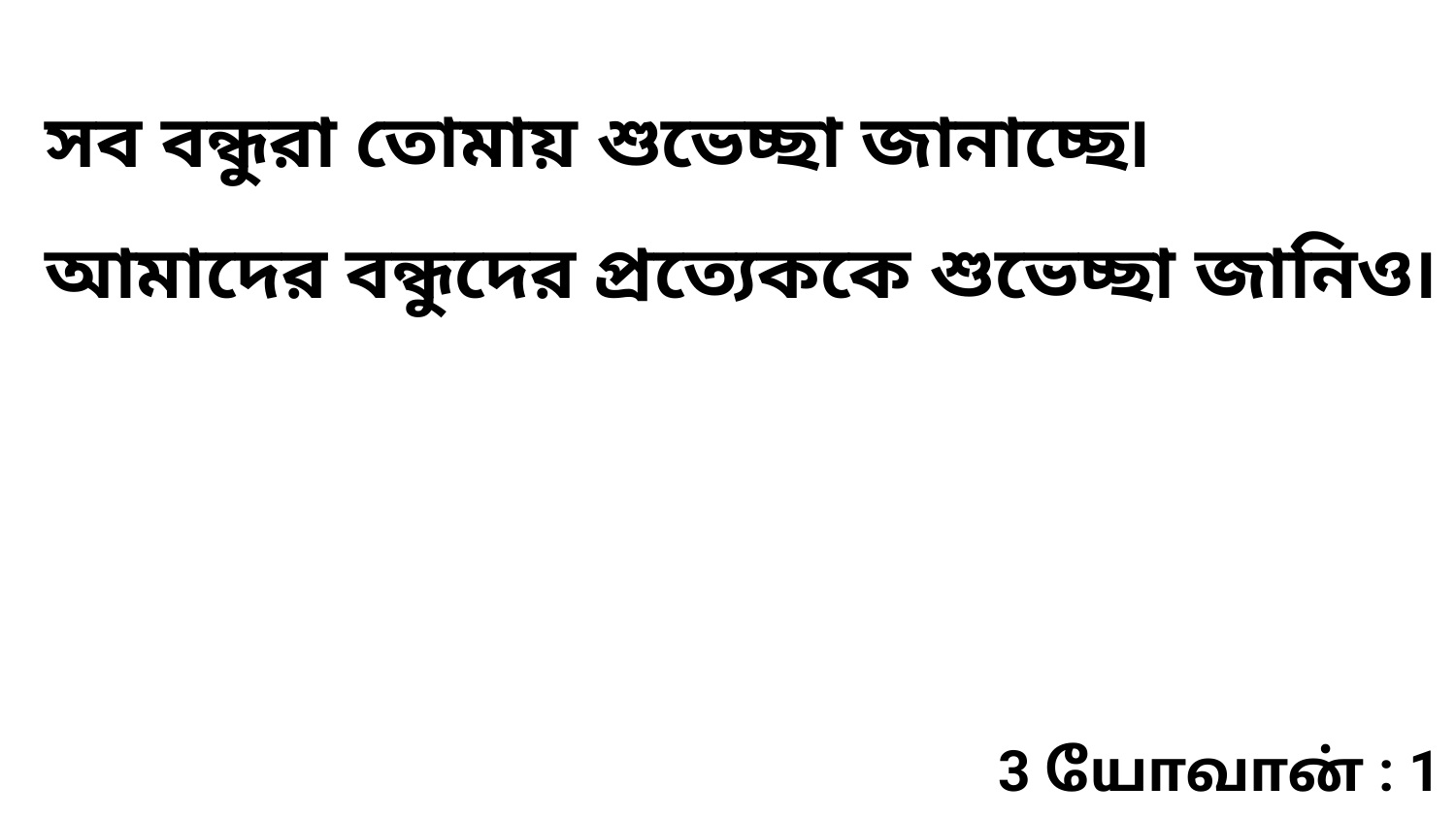

সব বন্ধুরা তোমায় শুভেচ্ছা জানাচ্ছে৷ আমাদের বন্ধুদের প্রত্যেককে শুভেচ্ছা জানিও৷
3 யோவான் : 1